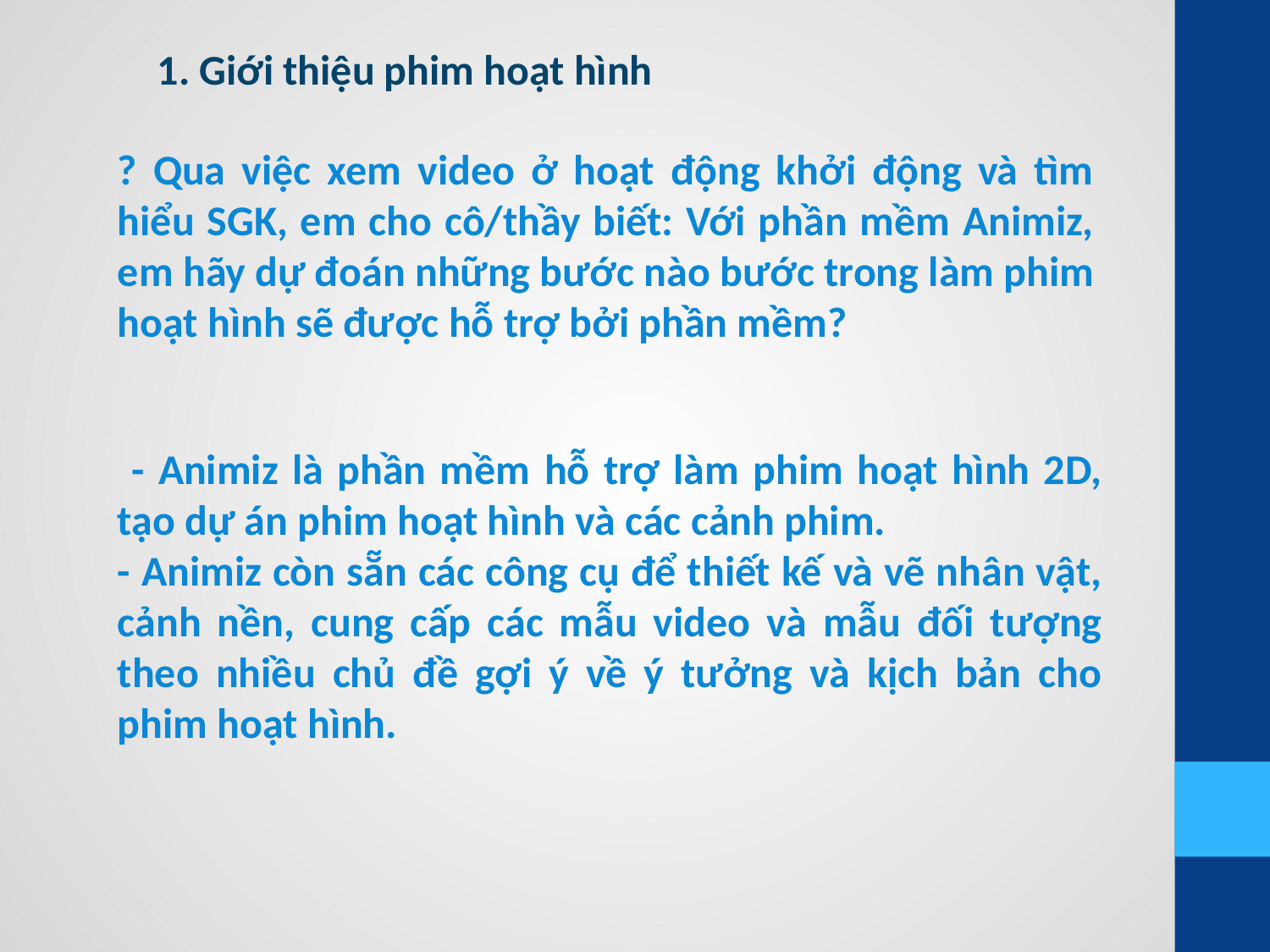

1. Giới thiệu phim hoạt hình
? Qua việc xem video ở hoạt động khởi động và tìm hiểu SGK, em cho cô/thầy biết: Với phần mềm Animiz, em hãy dự đoán những bước nào bước trong làm phim hoạt hình sẽ được hỗ trợ bởi phần mềm?
 - Animiz là phần mềm hỗ trợ làm phim hoạt hình 2D, tạo dự án phim hoạt hình và các cảnh phim.
- Animiz còn sẵn các công cụ để thiết kế và vẽ nhân vật, cảnh nền, cung cấp các mẫu video và mẫu đối tượng theo nhiều chủ đề gợi ý về ý tưởng và kịch bản cho phim hoạt hình.